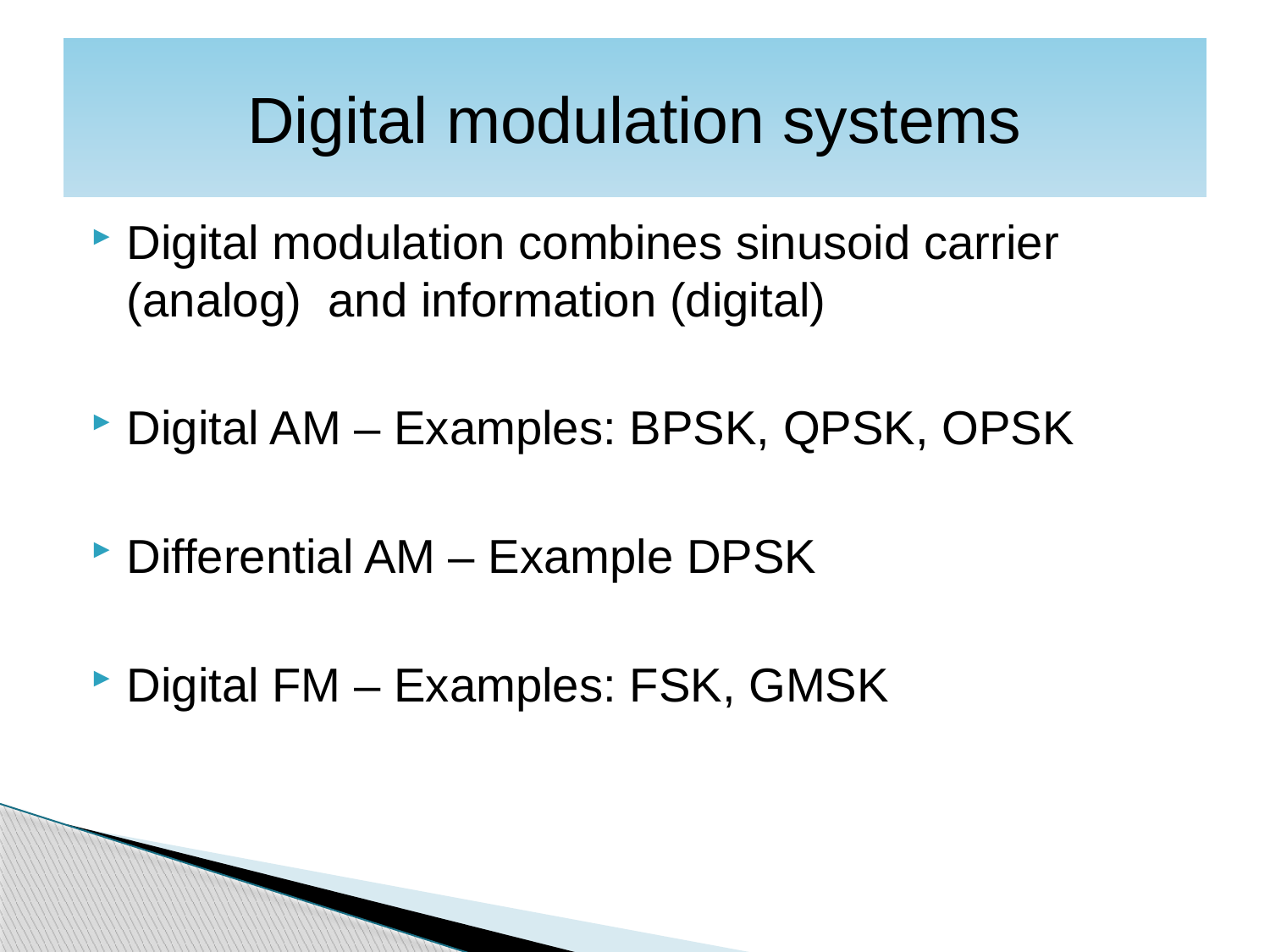

# Digital modulation systems
Digital modulation combines sinusoid carrier (analog)  and information (digital)

Digital AM – Examples: BPSK, QPSK, OPSK

Differential AM – Example DPSK

Digital FM – Examples: FSK, GMSK